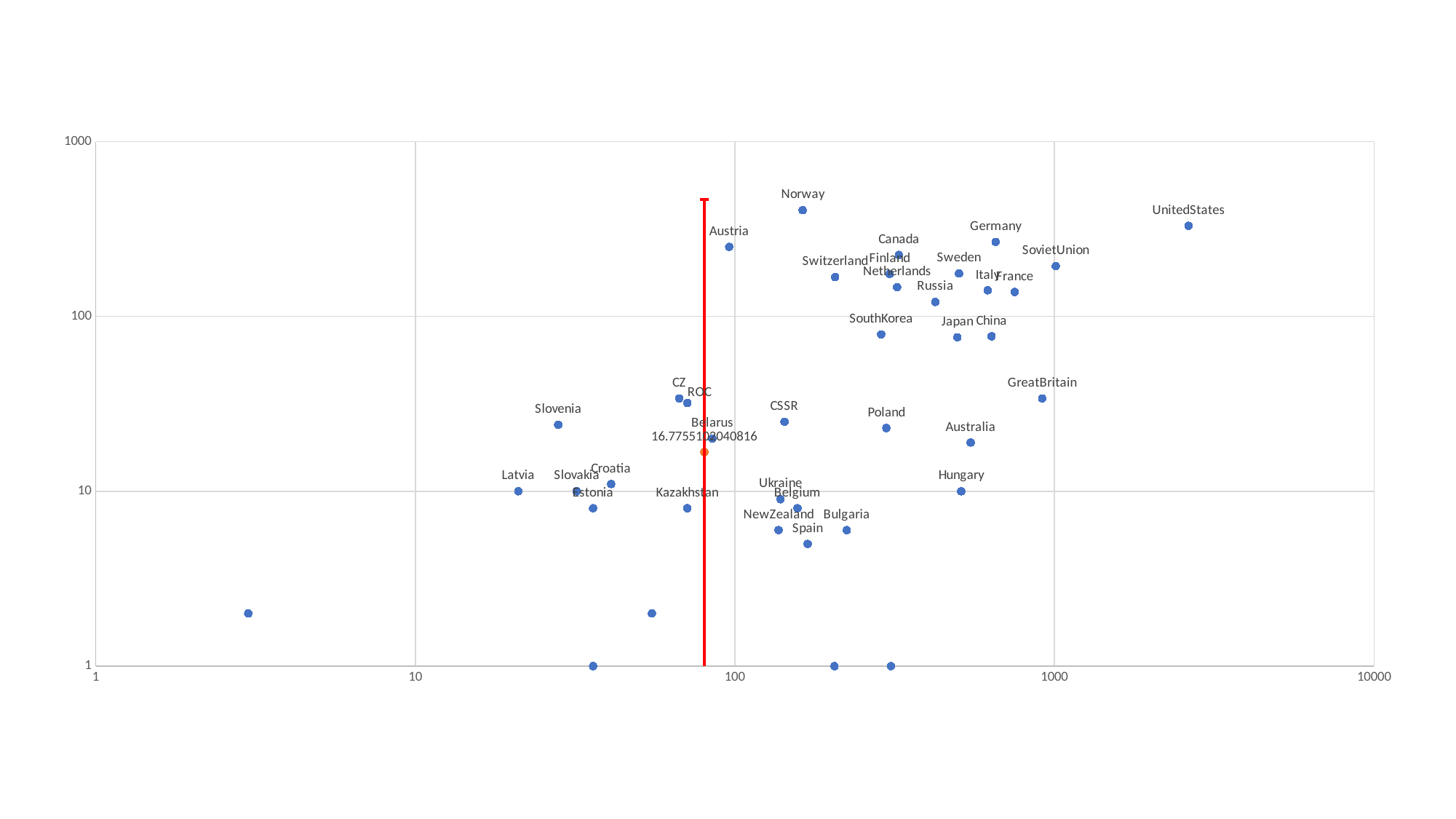

#

### Chart

| Category | winter |  |
|---|---|---|